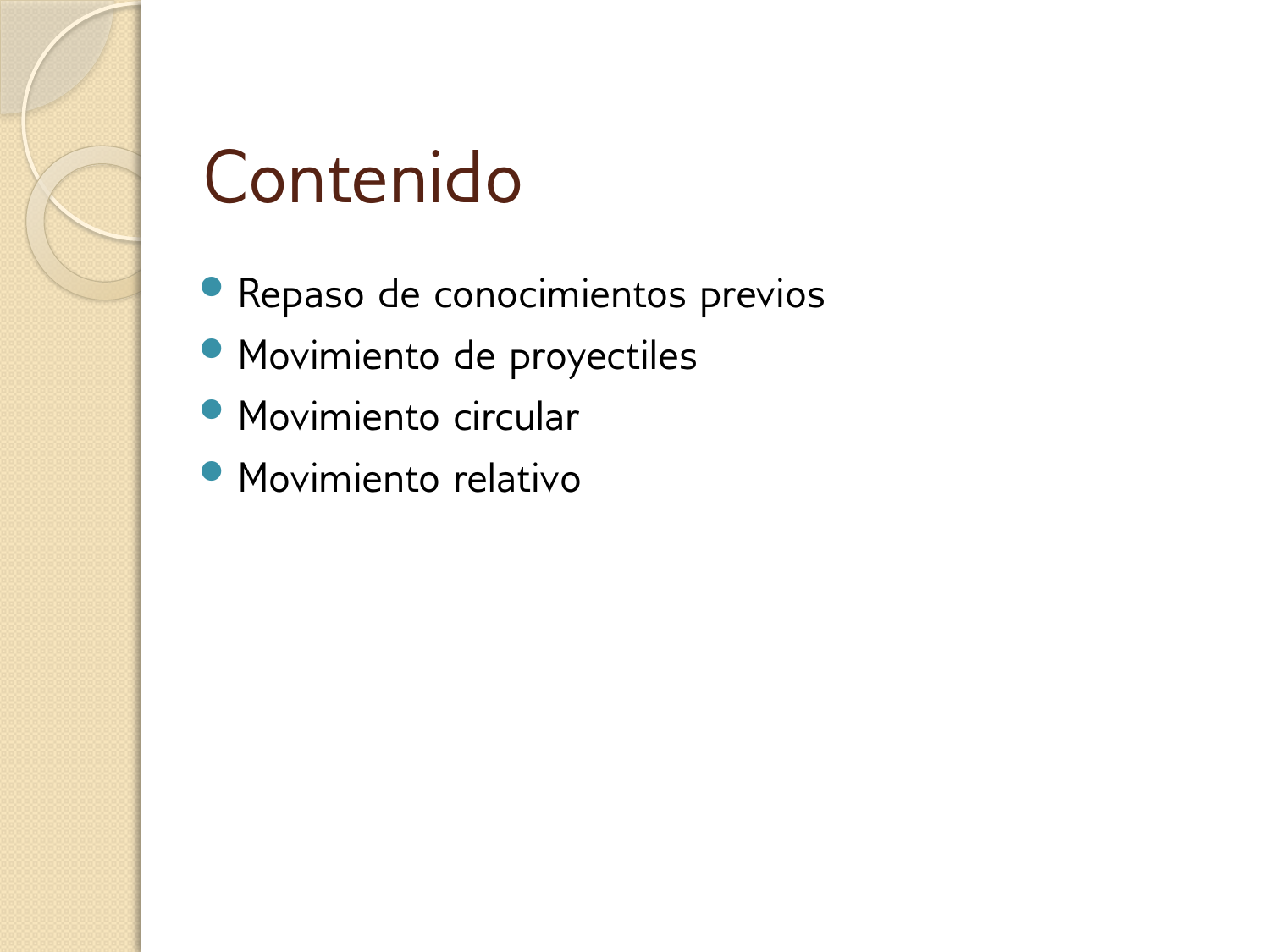

# Contenido
Repaso de conocimientos previos
Movimiento de proyectiles
Movimiento circular
Movimiento relativo